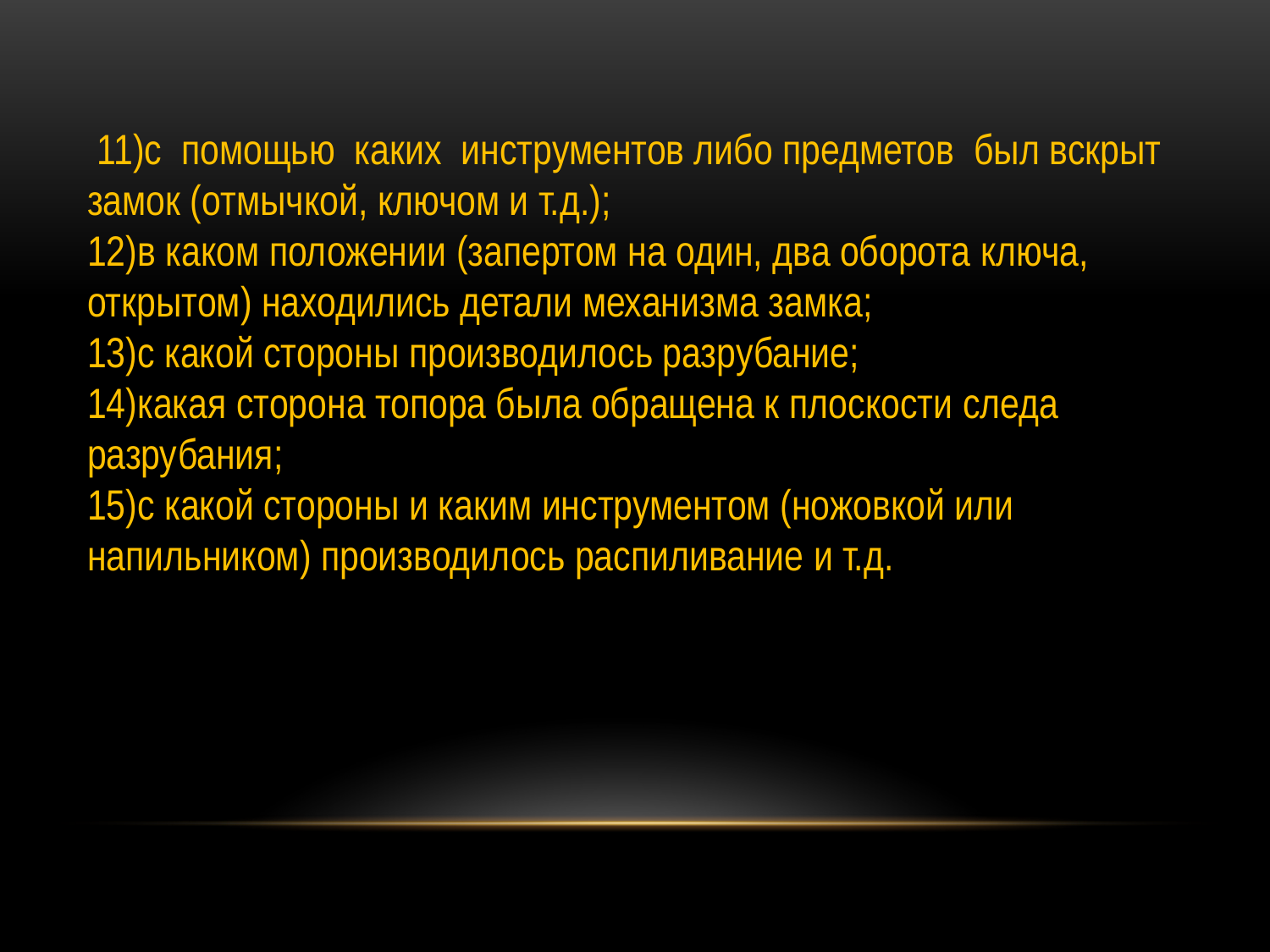

11)с  помощью  каких  инструментов либо предметов  был вскрыт замок (отмычкой, ключом и т.д.);
12)в каком положении (запертом на один, два оборота ключа, открытом) находились детали механизма замка;
13)с какой стороны производилось разрубание;
14)какая сторона топора была обращена к плоскости следа разрубания;
15)с какой стороны и каким инструментом (ножовкой или напильником) производилось распиливание и т.д.